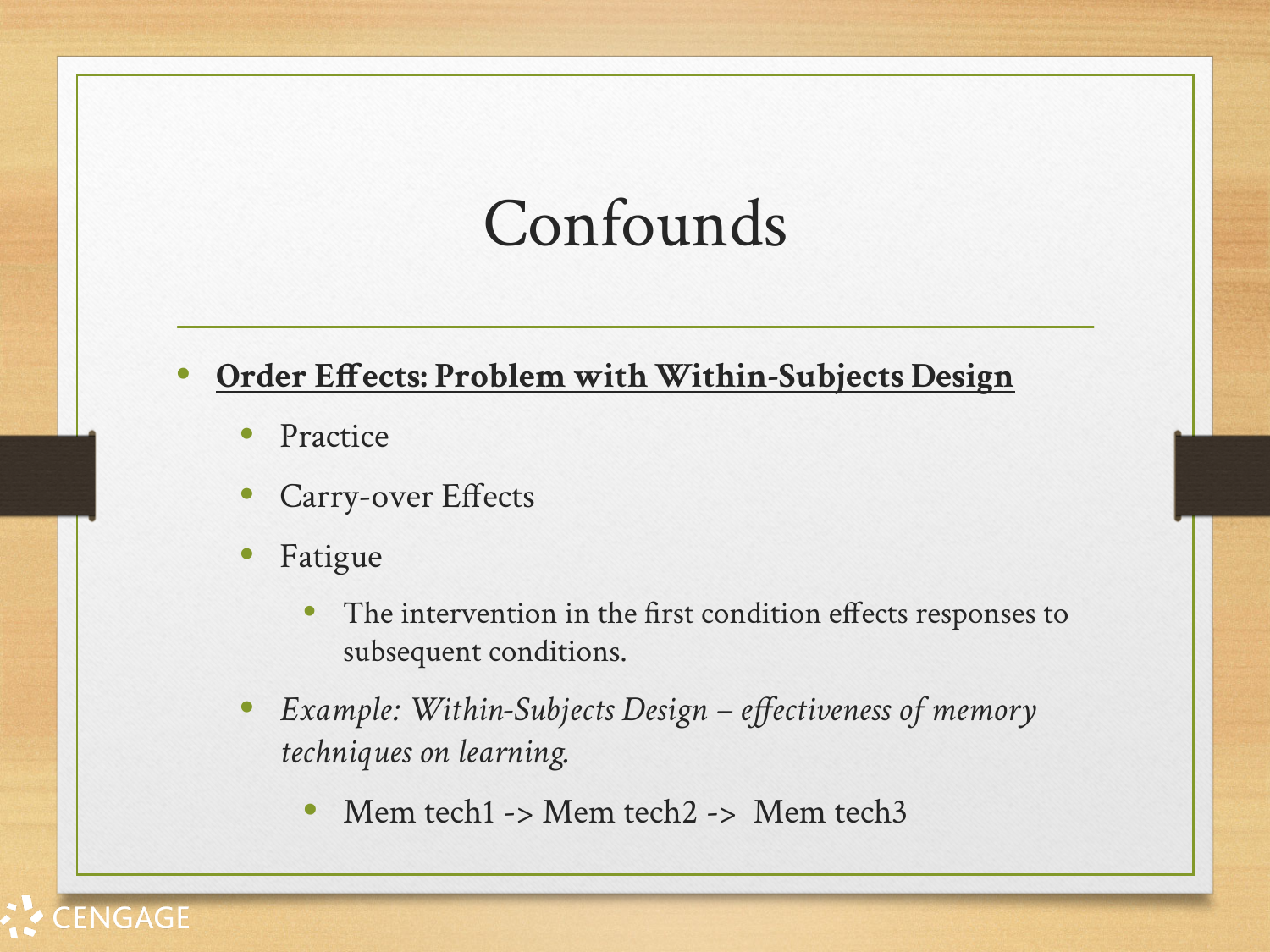

# Confounds
Order Effects: Problem with Within-Subjects Design
Practice
Carry-over Effects
Fatigue
The intervention in the first condition effects responses to subsequent conditions.
Example: Within-Subjects Design – effectiveness of memory techniques on learning.
Mem tech1 -> Mem tech2 ->  Mem tech3